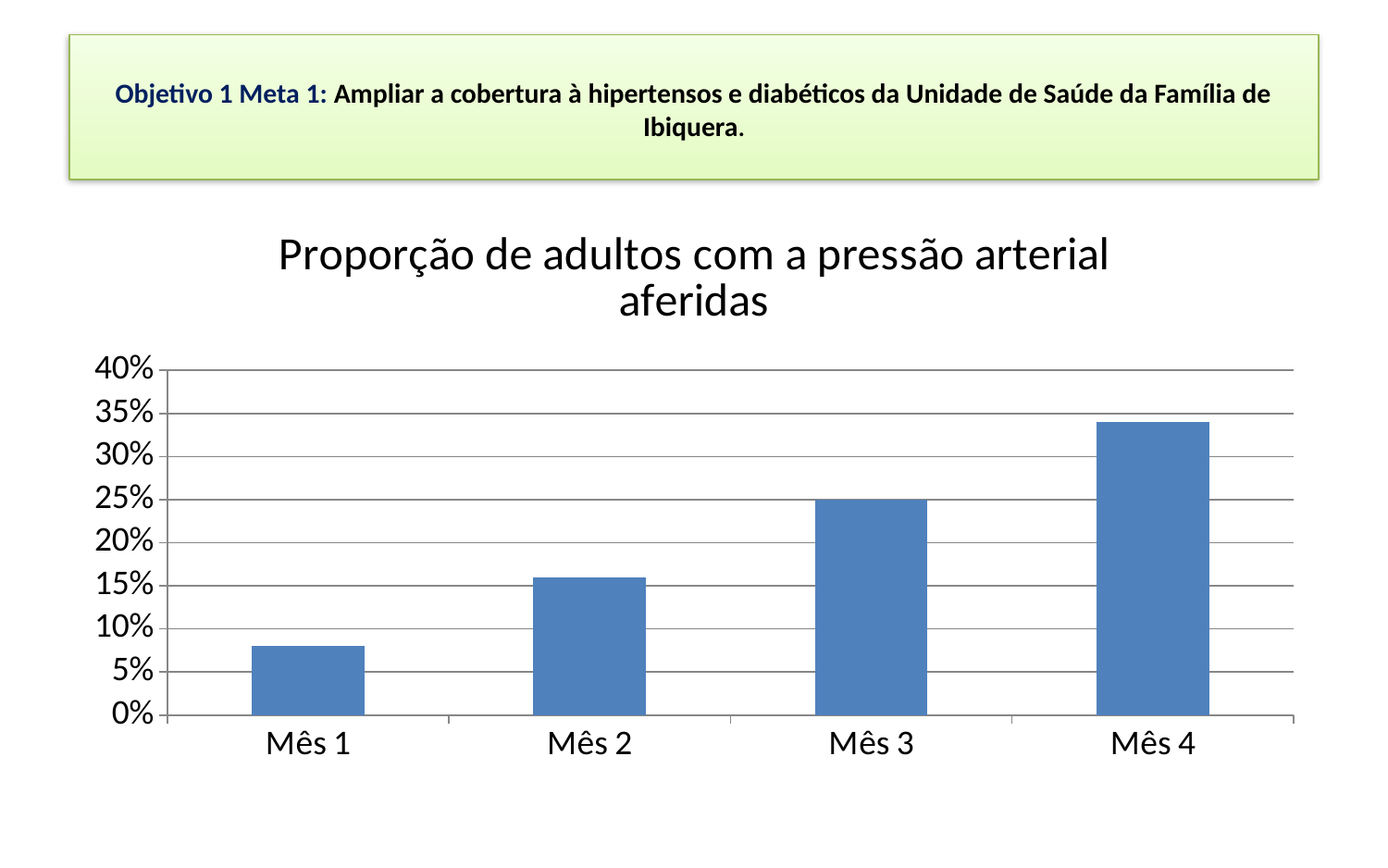

# Objetivo 1 Meta 1: Ampliar a cobertura à hipertensos e diabéticos da Unidade de Saúde da Família de Ibiquera.

### Chart: Proporção de adultos com a pressão arterial aferidas

| Category | Série 1 |
|---|---|
| Mês 1 | 0.08 |
| Mês 2 | 0.16 |
| Mês 3 | 0.25 |
| Mês 4 | 0.34 |